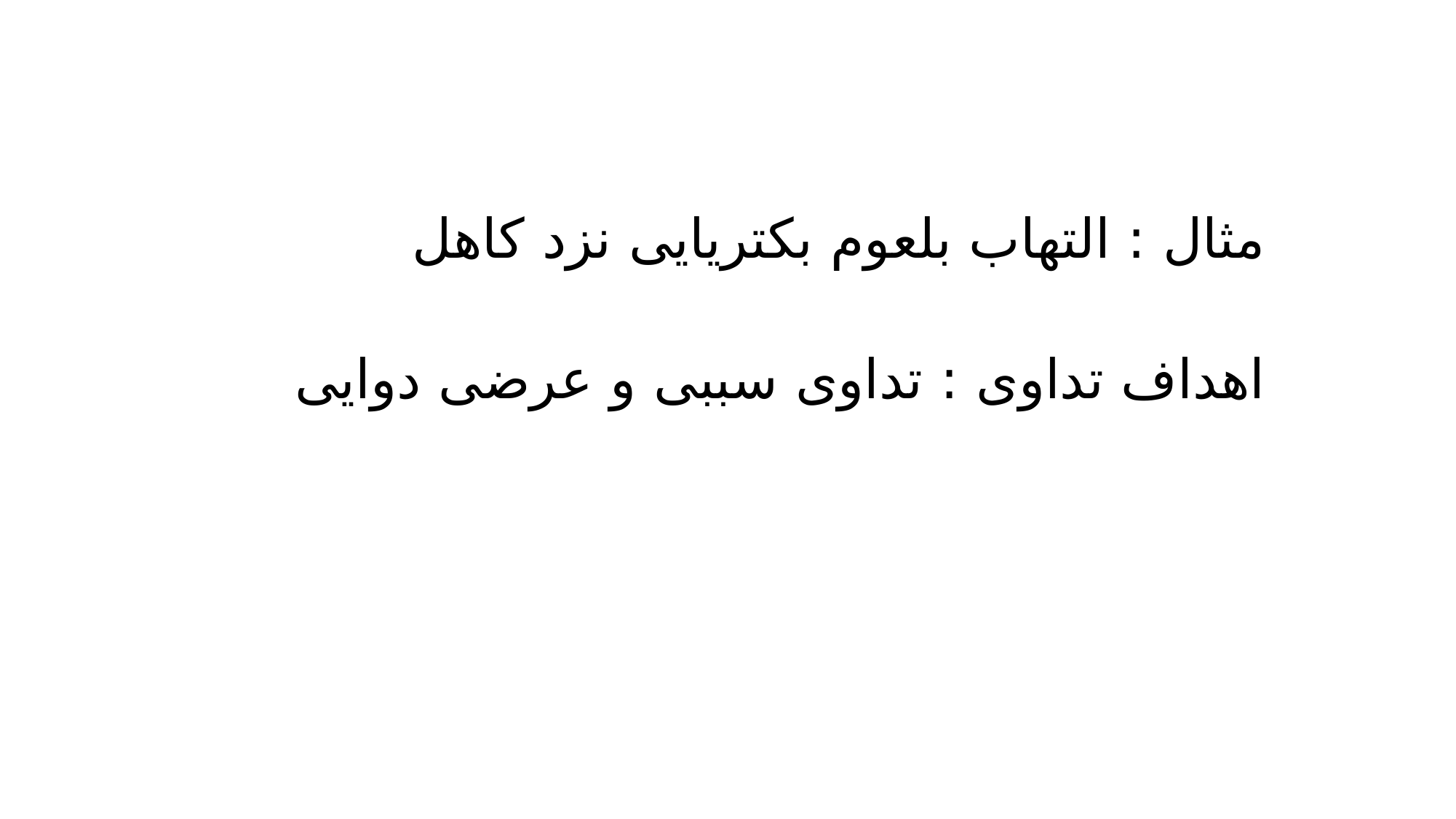

مثال : التهاب بلعوم بکتریایی نزد کاهل

اهداف تداوی : تداوی سببی و عرضی دوایی